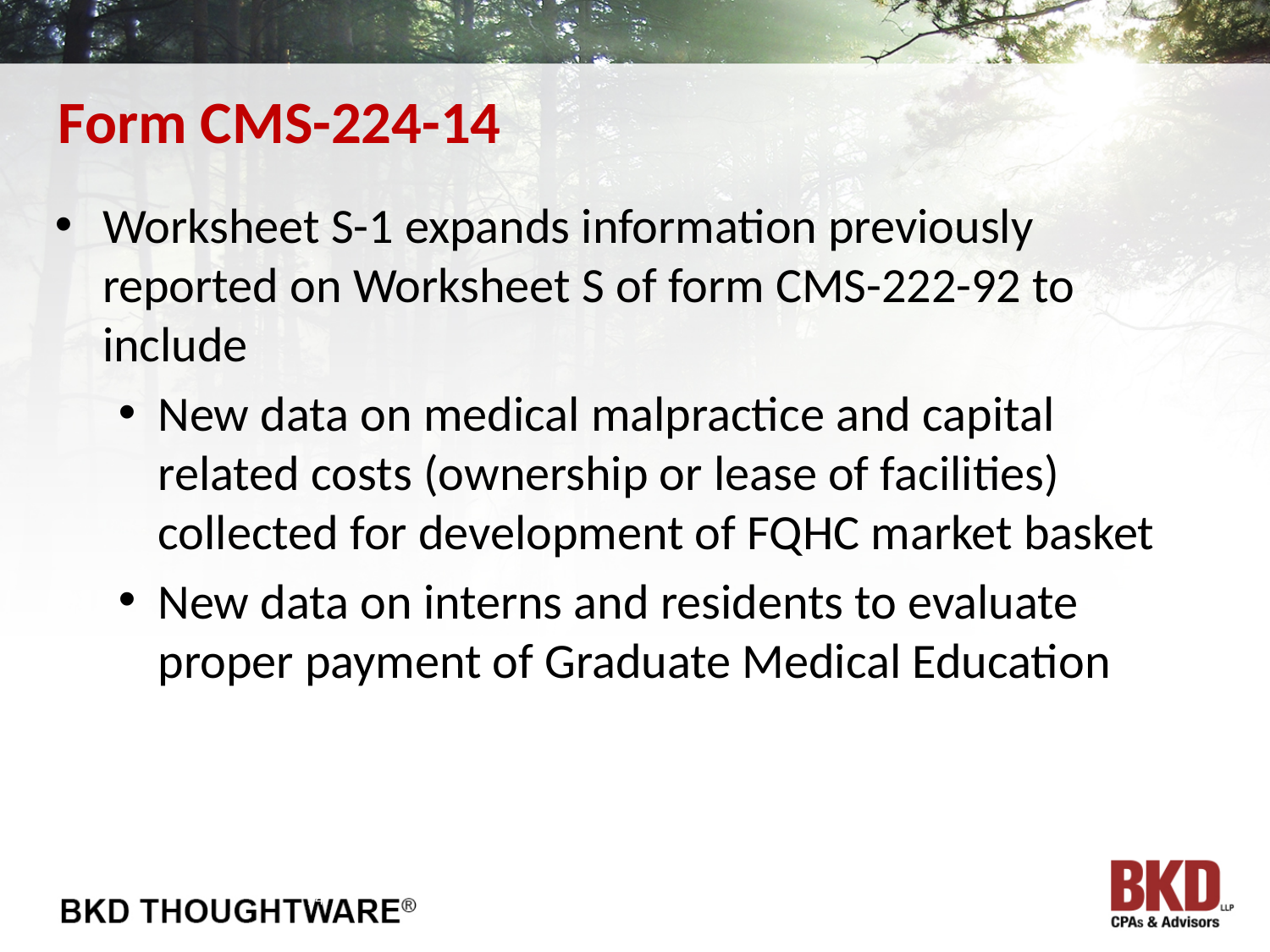

# Form CMS-224-14
Worksheet S-1 expands information previously reported on Worksheet S of form CMS-222-92 to include
New data on medical malpractice and capital    related costs (ownership or lease of facilities) collected for development of FQHC market basket
New data on interns and residents to evaluate proper payment of Graduate Medical Education
14